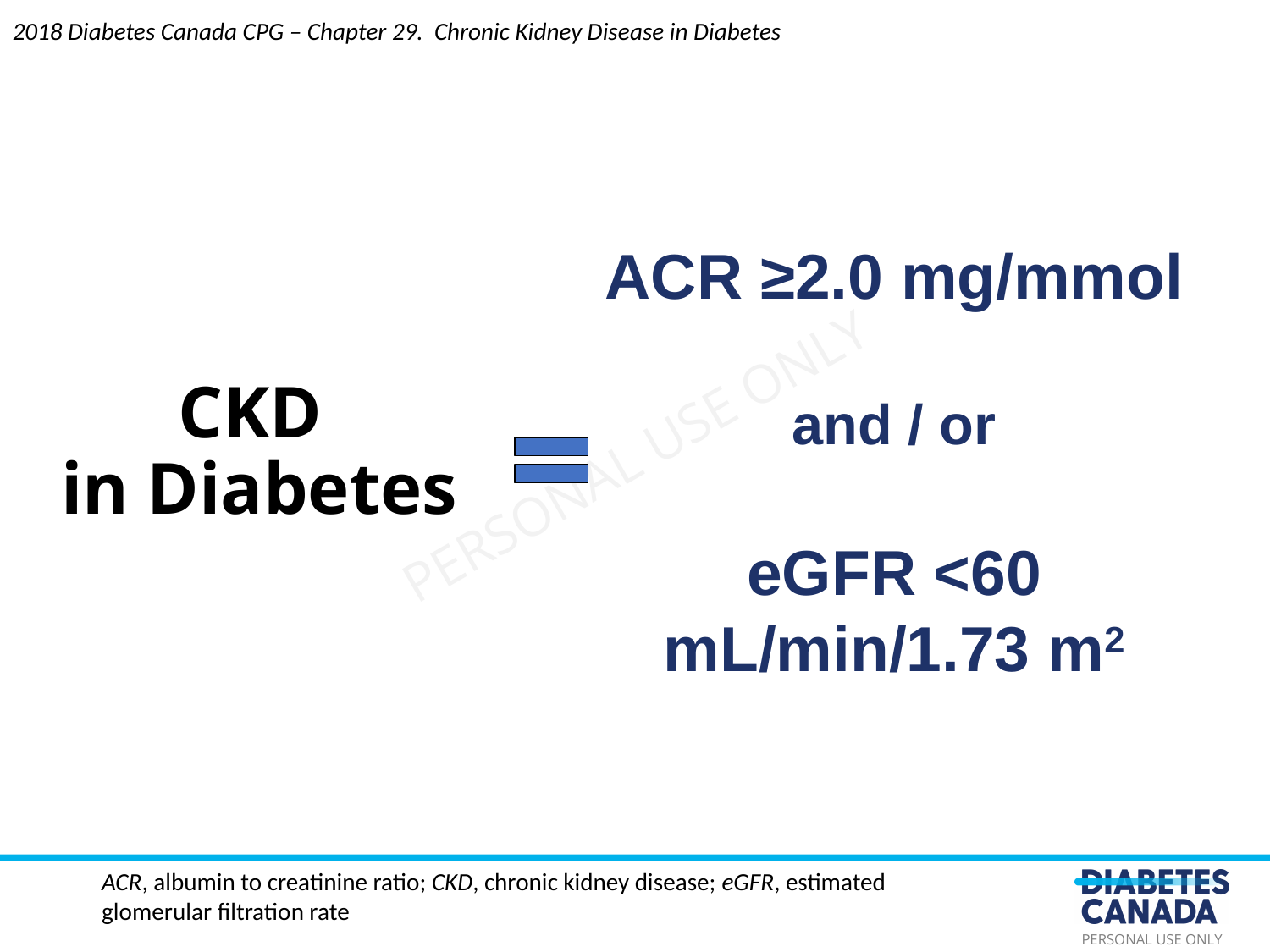

2018 Diabetes Canada CPG – Chapter 29.  Chronic Kidney Disease in Diabetes
CKD
in Diabetes
ACR ≥2.0 mg/mmol

and / or

eGFR <60 mL/min/1.73 m2

ACR, albumin to creatinine ratio; CKD, chronic kidney disease; eGFR, estimated glomerular filtration rate